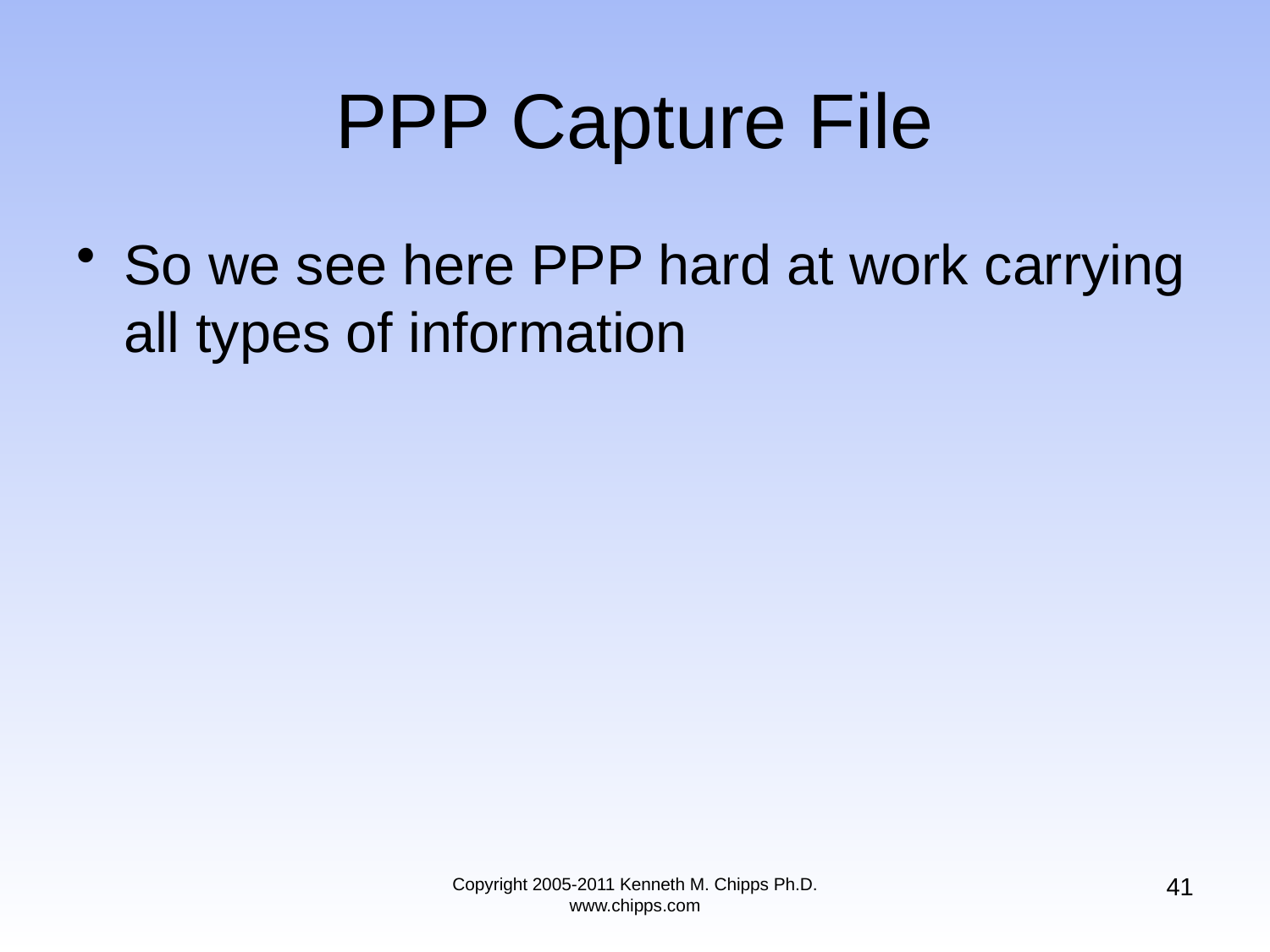

# PPP Capture File
So we see here PPP hard at work carrying all types of information
41
Copyright 2005-2011 Kenneth M. Chipps Ph.D. www.chipps.com